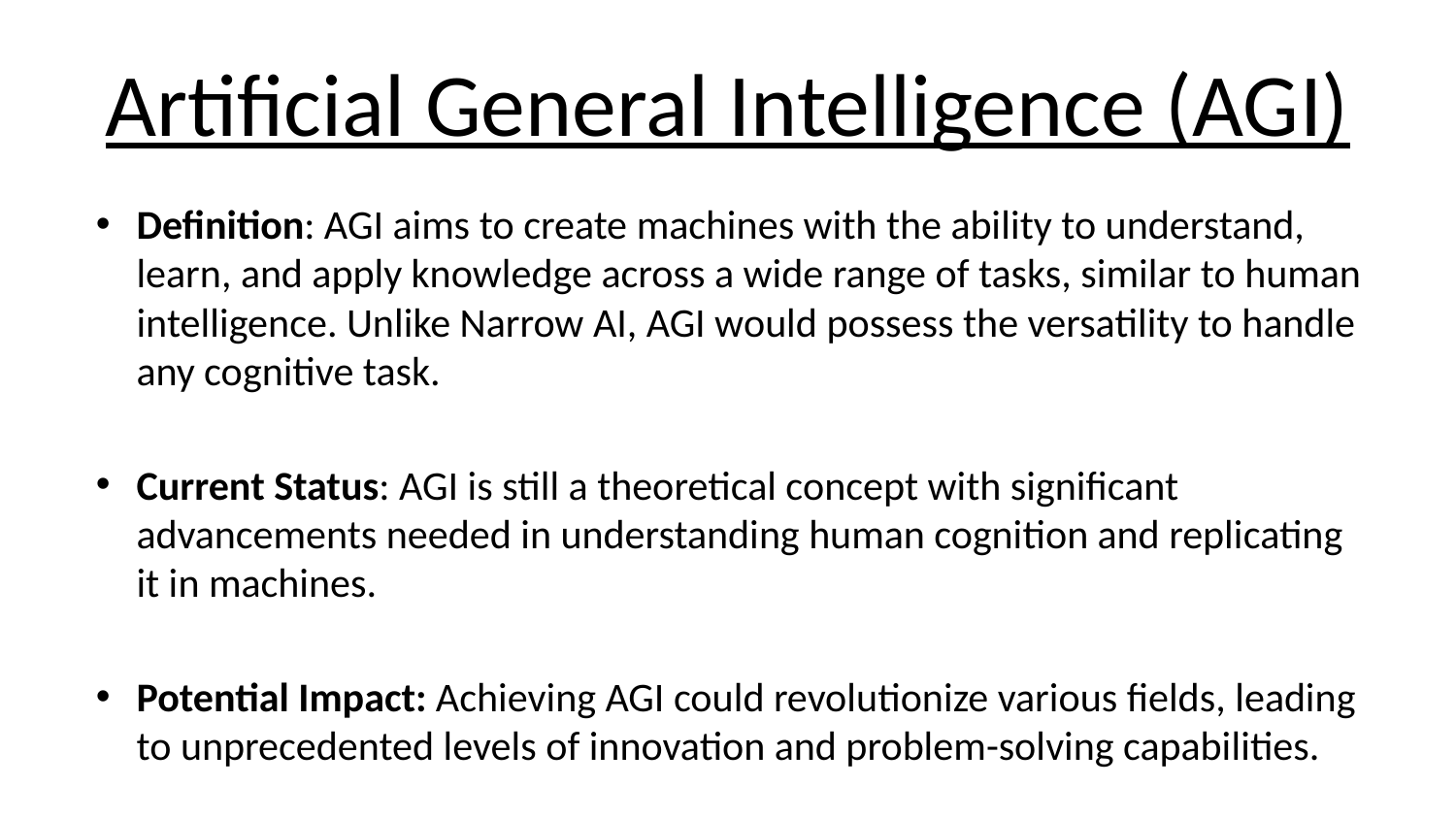

# Artificial General Intelligence (AGI)
Definition: AGI aims to create machines with the ability to understand, learn, and apply knowledge across a wide range of tasks, similar to human intelligence. Unlike Narrow AI, AGI would possess the versatility to handle any cognitive task.

Current Status: AGI is still a theoretical concept with significant advancements needed in understanding human cognition and replicating it in machines.

Potential Impact: Achieving AGI could revolutionize various fields, leading to unprecedented levels of innovation and problem-solving capabilities.